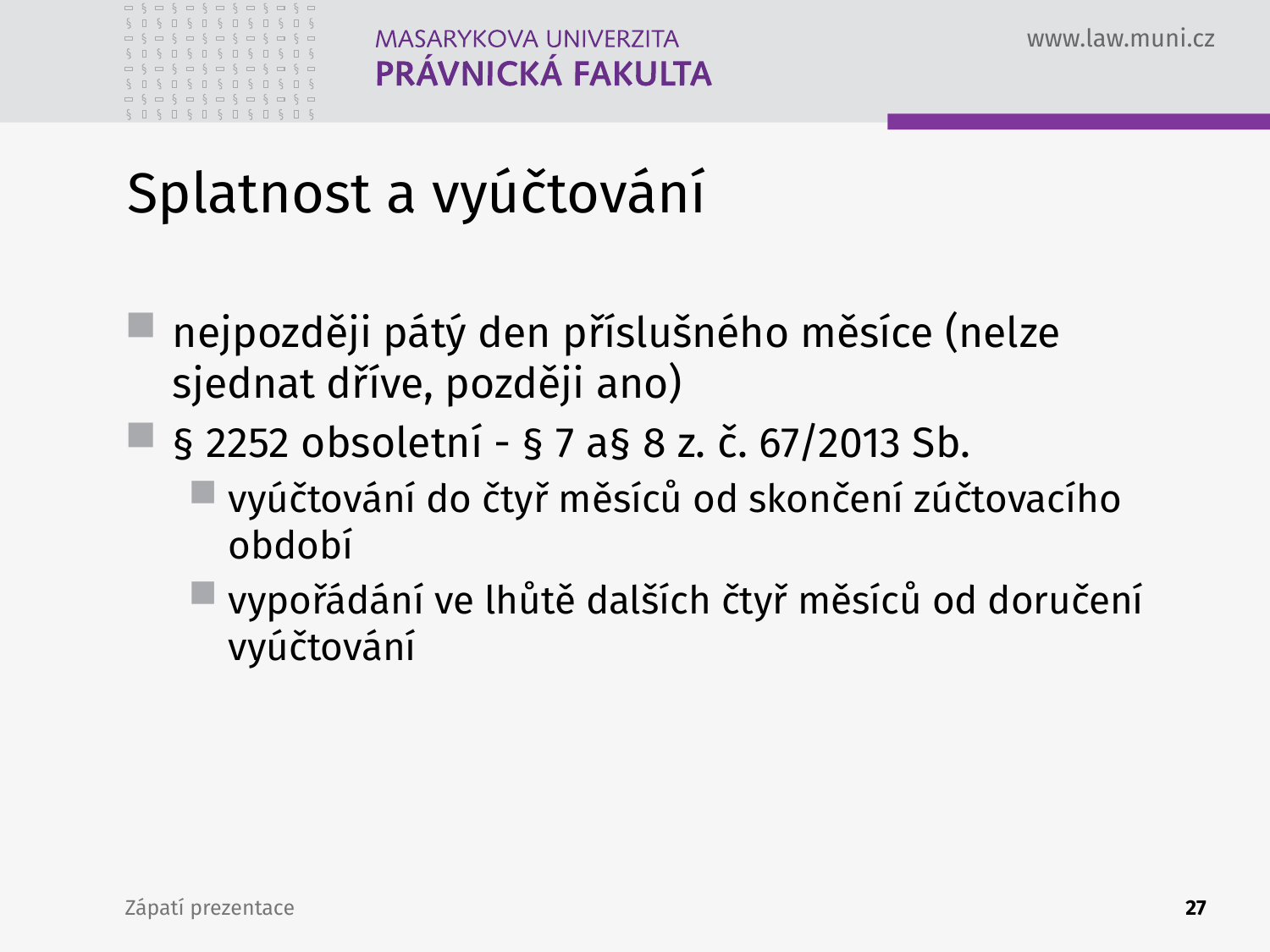

# Splatnost a vyúčtování

nejpozději pátý den příslušného měsíce (nelze sjednat dříve, později ano)
§ 2252 obsoletní - § 7 a§ 8 z. č. 67/2013 Sb.
vyúčtování do čtyř měsíců od skončení zúčtovacího období
vypořádání ve lhůtě dalších čtyř měsíců od doručení vyúčtování
Zápatí prezentace
27